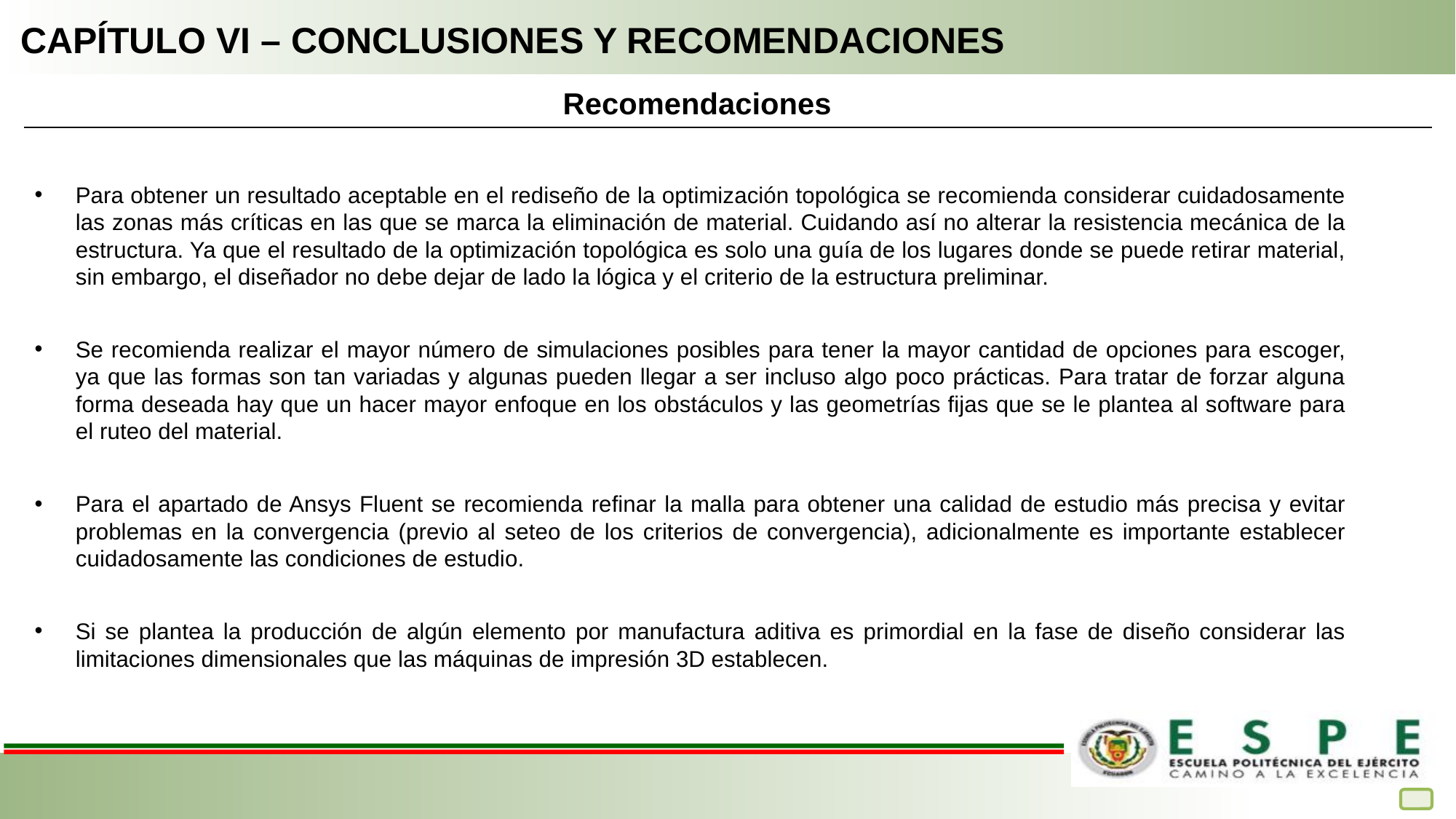

# CAPÍTULO VI – CONCLUSIONES Y RECOMENDACIONES
Recomendaciones
Para obtener un resultado aceptable en el rediseño de la optimización topológica se recomienda considerar cuidadosamente las zonas más críticas en las que se marca la eliminación de material. Cuidando así no alterar la resistencia mecánica de la estructura. Ya que el resultado de la optimización topológica es solo una guía de los lugares donde se puede retirar material, sin embargo, el diseñador no debe dejar de lado la lógica y el criterio de la estructura preliminar.

Se recomienda realizar el mayor número de simulaciones posibles para tener la mayor cantidad de opciones para escoger, ya que las formas son tan variadas y algunas pueden llegar a ser incluso algo poco prácticas. Para tratar de forzar alguna forma deseada hay que un hacer mayor enfoque en los obstáculos y las geometrías fijas que se le plantea al software para el ruteo del material.

Para el apartado de Ansys Fluent se recomienda refinar la malla para obtener una calidad de estudio más precisa y evitar problemas en la convergencia (previo al seteo de los criterios de convergencia), adicionalmente es importante establecer cuidadosamente las condiciones de estudio.

Si se plantea la producción de algún elemento por manufactura aditiva es primordial en la fase de diseño considerar las limitaciones dimensionales que las máquinas de impresión 3D establecen.